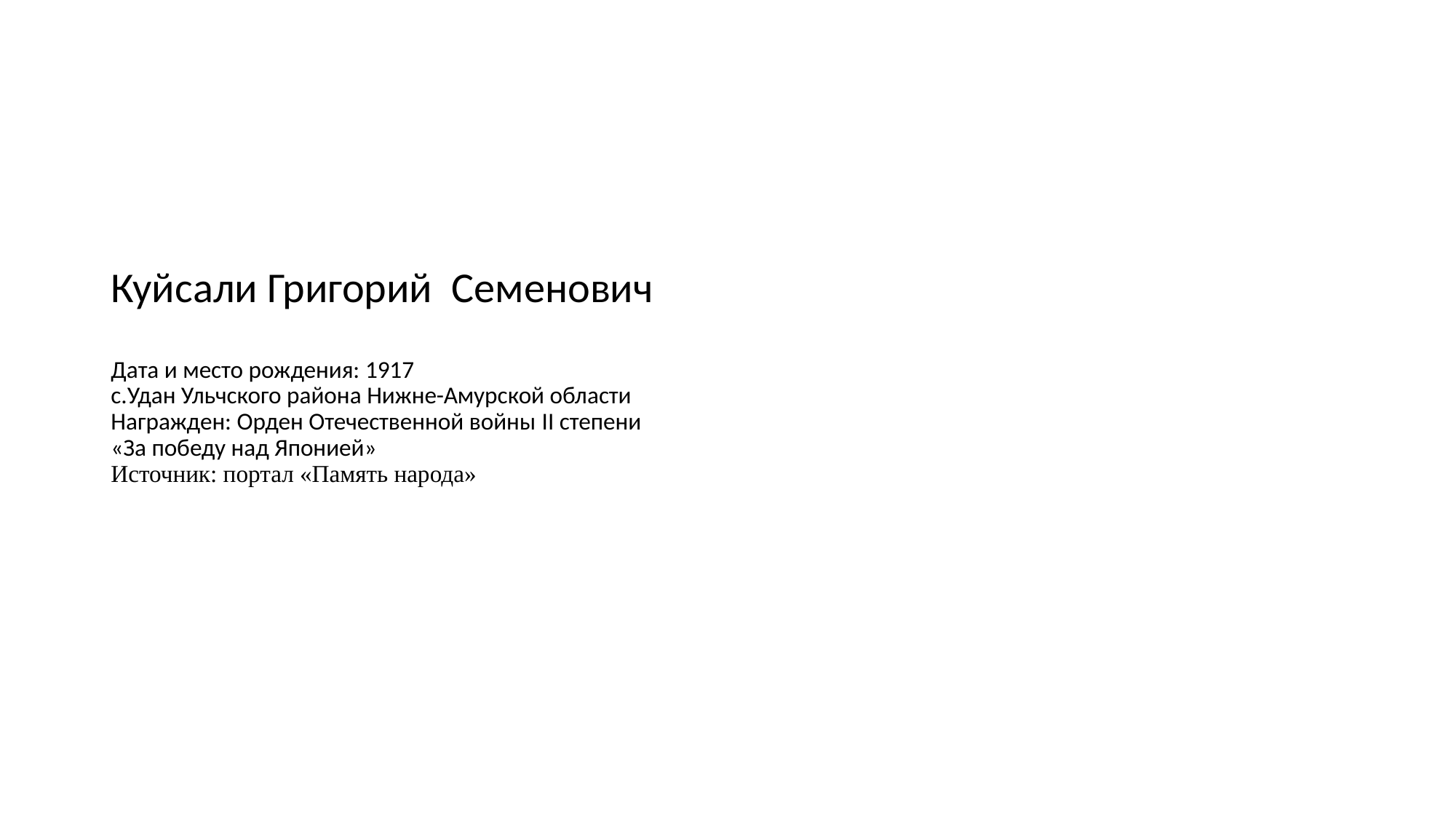

# Куйсали Григорий  Семенович Дата и место рождения: 1917 с.Удан Ульчского района Нижне-Амурской области Награжден: Орден Отечественной войны II степени «За победу над Японией» Источник: портал «Память народа»